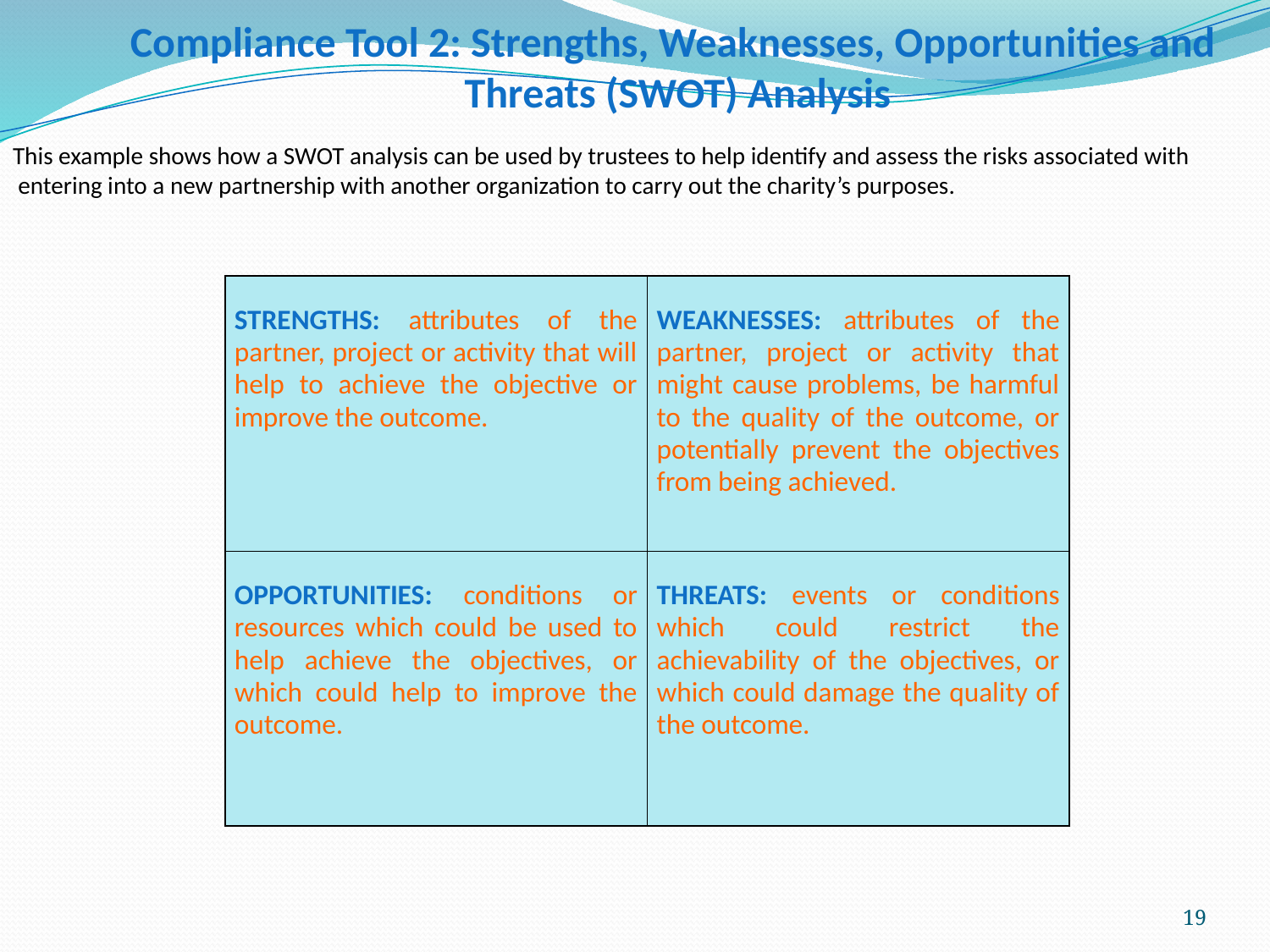

Compliance Tool 2: Strengths, Weaknesses, Opportunities and
Threats (SWOT) Analysis

This example shows how a SWOT analysis can be used by trustees to help identify and assess the risks associated with
 entering into a new partnership with another organization to carry out the charity’s purposes.

| STRENGTHS: attributes of the partner, project or activity that will help to achieve the objective or improve the outcome. | WEAKNESSES: attributes of the partner, project or activity that might cause problems, be harmful to the quality of the outcome, or potentially prevent the objectives from being achieved. |
| --- | --- |
| OPPORTUNITIES: conditions or resources which could be used to help achieve the objectives, or which could help to improve the outcome. | THREATS: events or conditions which could restrict the achievability of the objectives, or which could damage the quality of the outcome. |
19